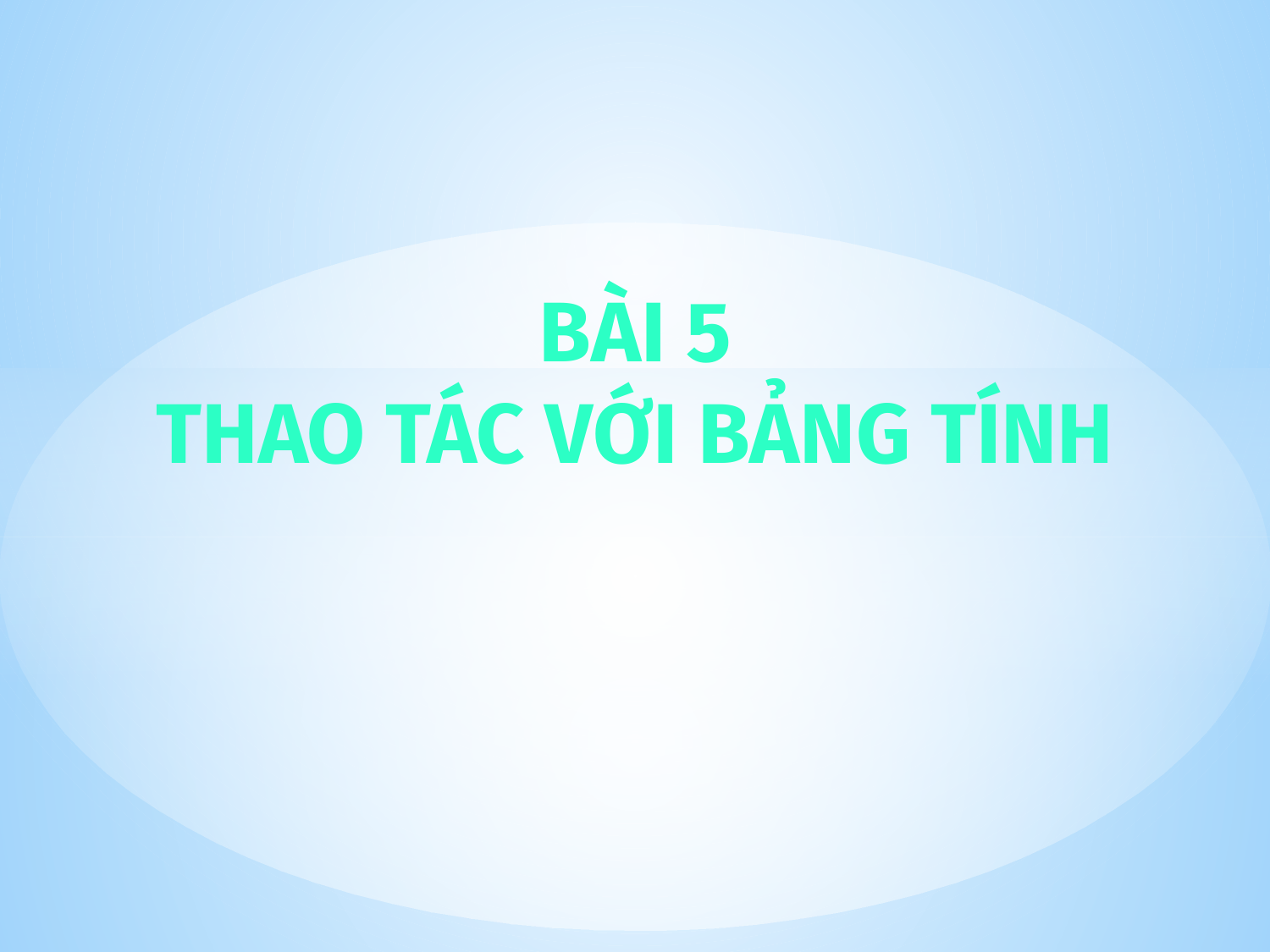

Bài 5
Thao tác với bảng tính